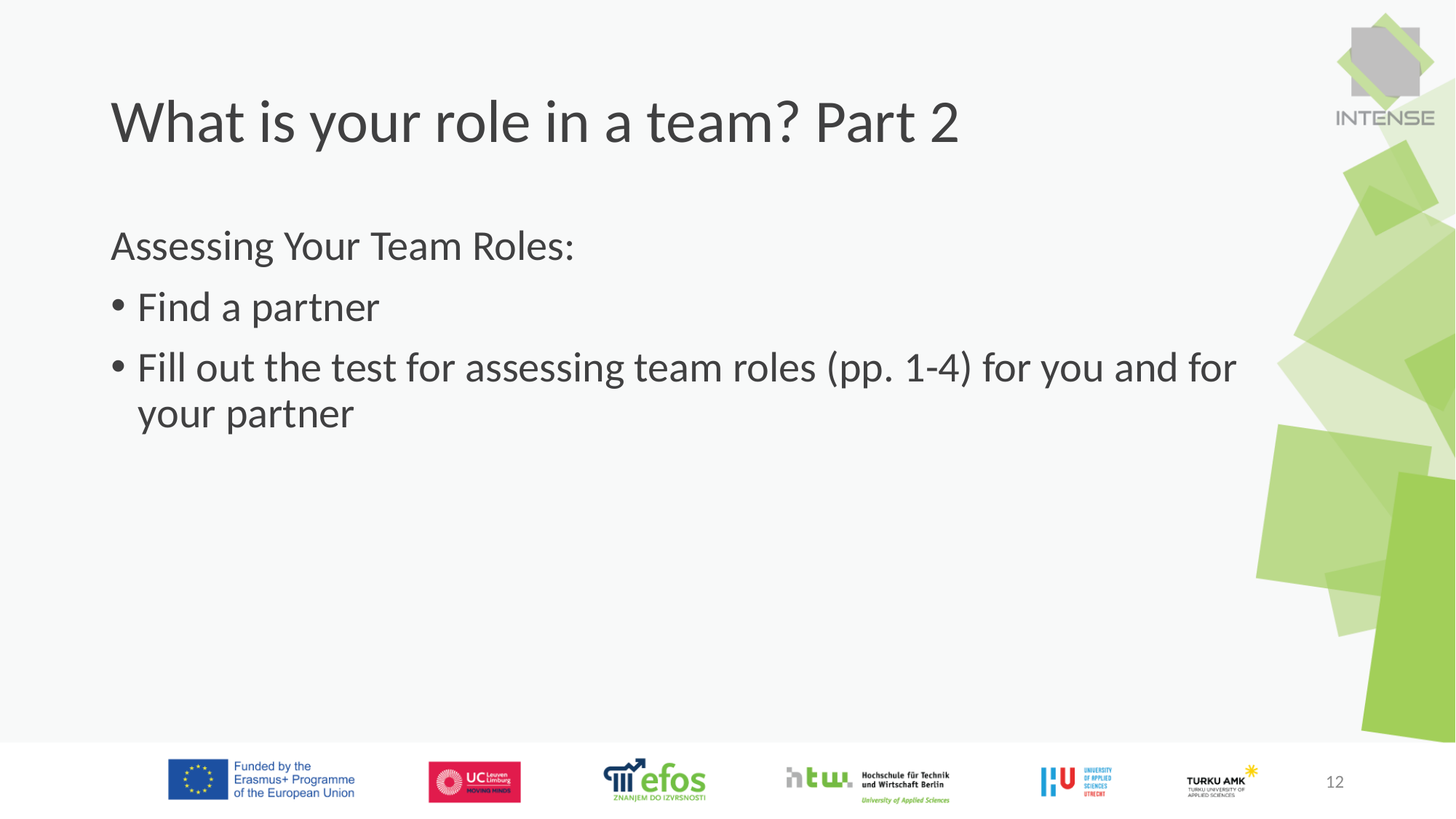

# What is your role in a team? Part 2
Assessing Your Team Roles:
Find a partner
Fill out the test for assessing team roles (pp. 1-4) for you and for your partner
12